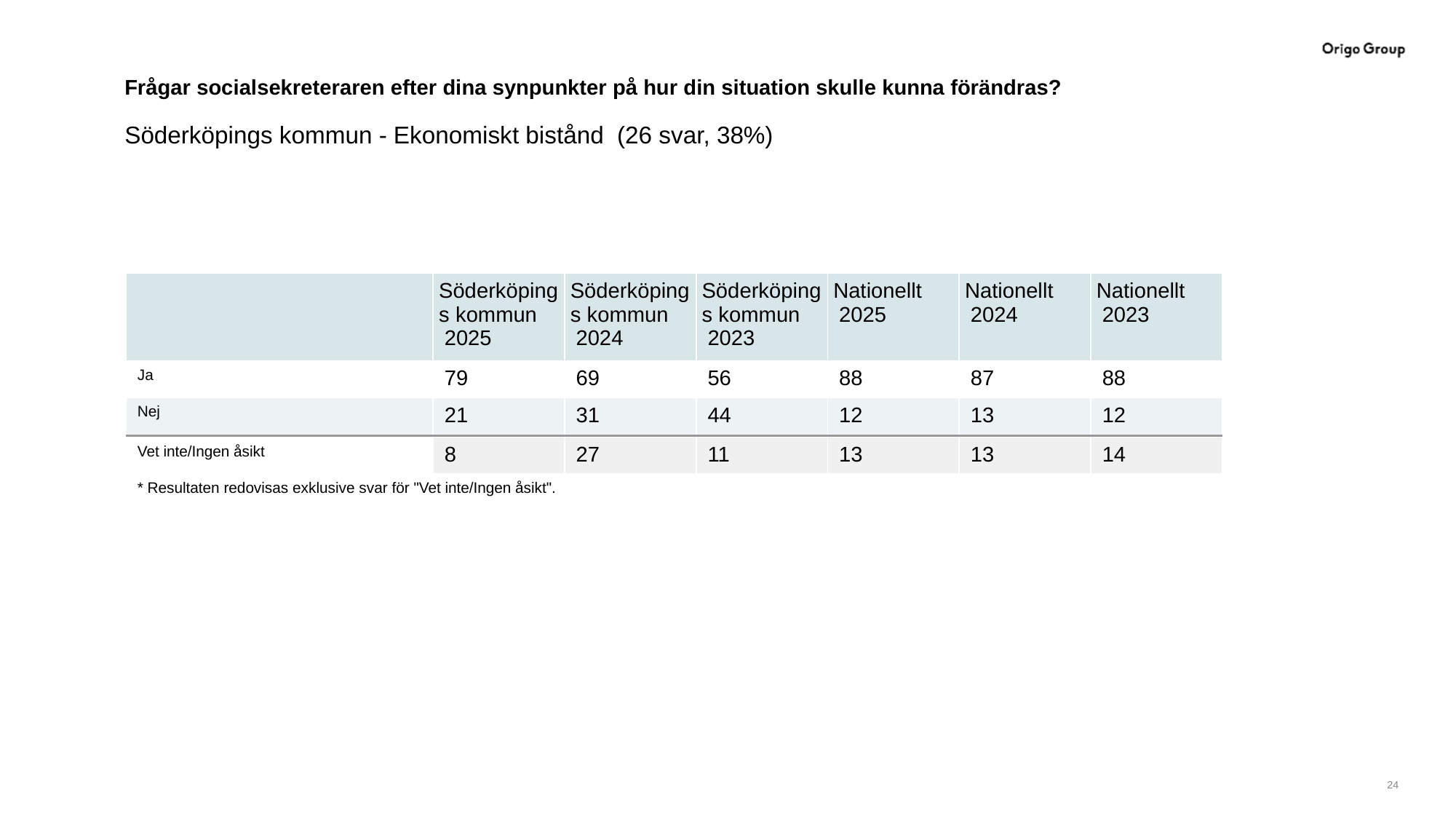

# Frågar socialsekreteraren efter dina synpunkter på hur din situation skulle kunna förändras?
Söderköpings kommun - Ekonomiskt bistånd  (26 svar, 38%)
|  | Söderköpings kommun 2025 | Söderköpings kommun 2024 | Söderköpings kommun 2023 | Nationellt 2025 | Nationellt 2024 | Nationellt 2023 |
| --- | --- | --- | --- | --- | --- | --- |
| Ja | 79 | 69 | 56 | 88 | 87 | 88 |
| Nej | 21 | 31 | 44 | 12 | 13 | 12 |
|  |  |  |  |  |  |  |
| Vet inte/Ingen åsikt | 8 | 27 | 11 | 13 | 13 | 14 |
| \* Resultaten redovisas exklusive svar för "Vet inte/Ingen åsikt". |  |  |  |  |  |  |
24